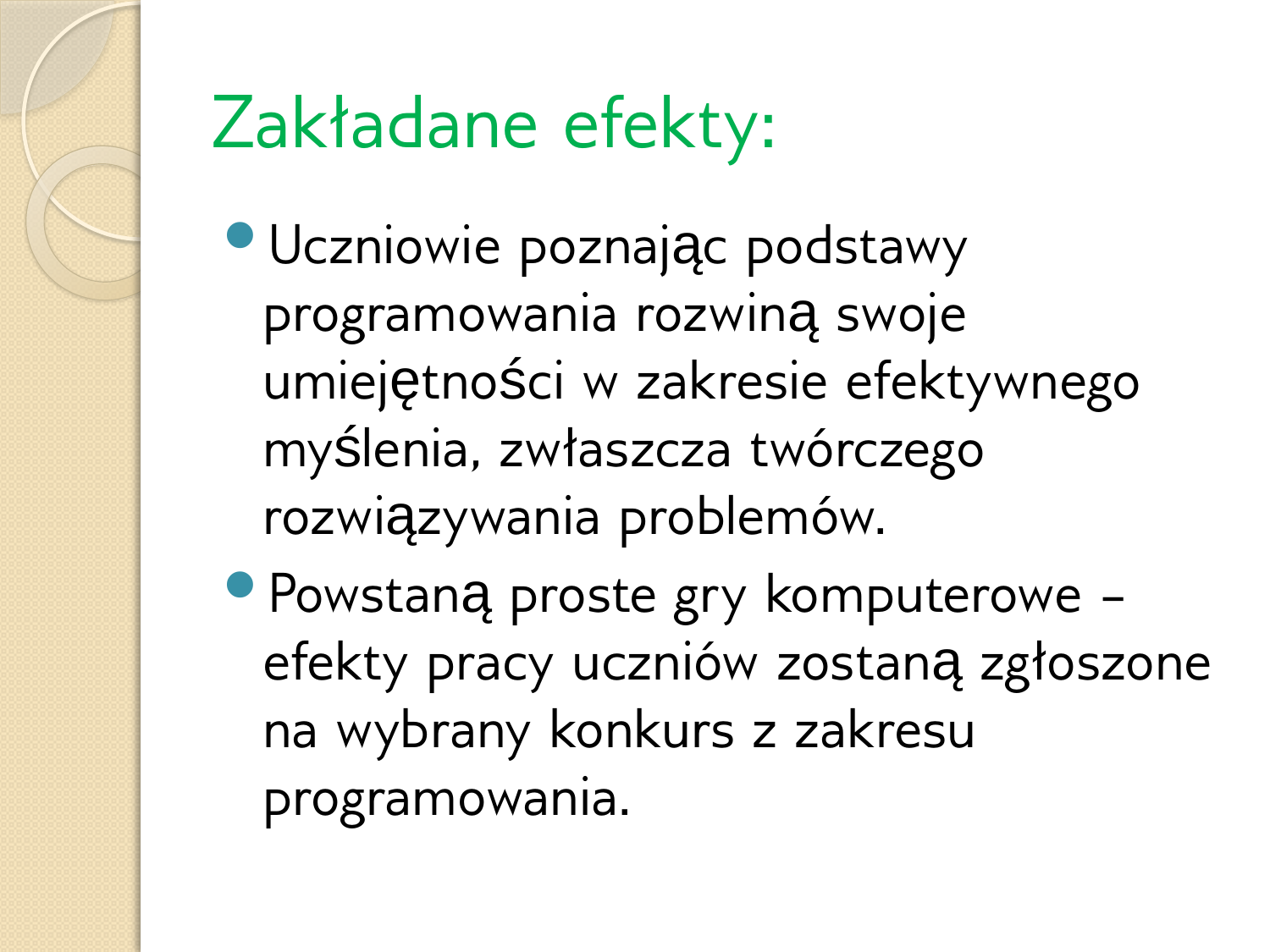

# Zakładane efekty:
Uczniowie poznając podstawy programowania rozwiną swoje umiejętności w zakresie efektywnego myślenia, zwłaszcza twórczego rozwiązywania problemów.
Powstaną proste gry komputerowe – efekty pracy uczniów zostaną zgłoszone na wybrany konkurs z zakresu programowania.